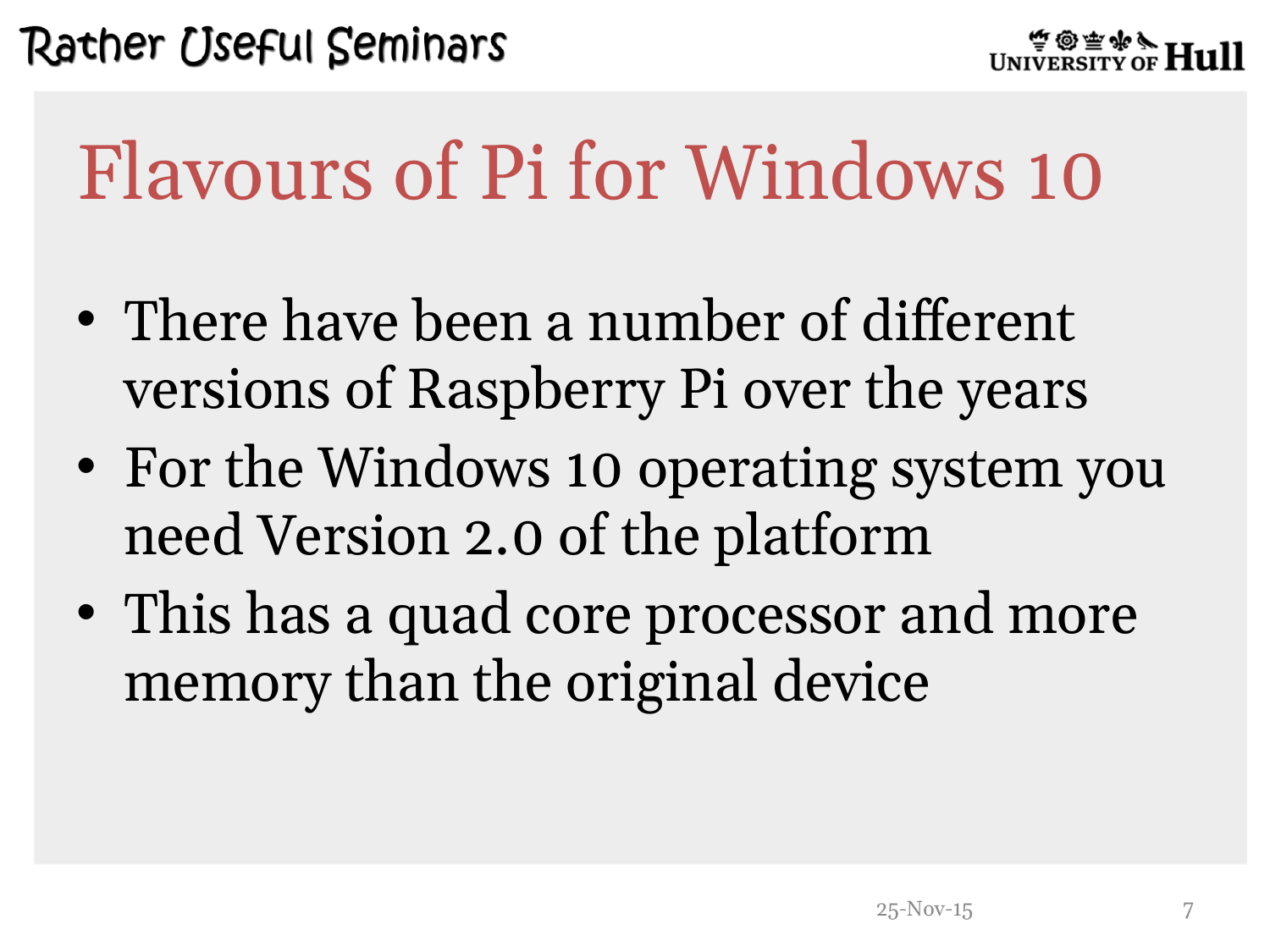

# Flavours of Pi for Windows 10
There have been a number of different versions of Raspberry Pi over the years
For the Windows 10 operating system you need Version 2.0 of the platform
This has a quad core processor and more memory than the original device
25-Nov-15
7